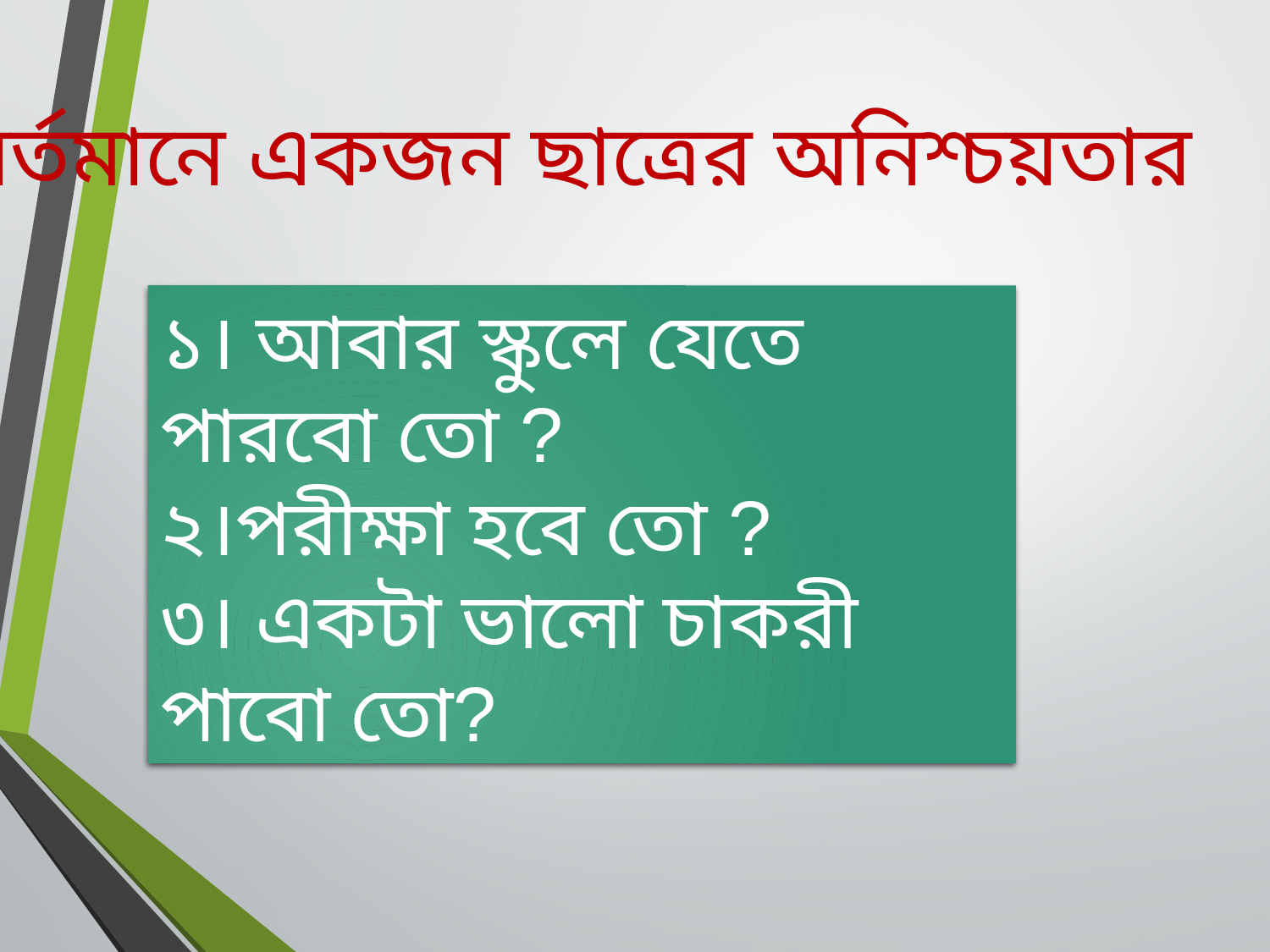

#
বর্তমানে একজন ছাত্রের অনিশ্চয়তার
১। আবার স্কুলে যেতে পারবো তো ?
২।পরীক্ষা হবে তো ?
৩। একটা ভালো চাকরী পাবো তো?